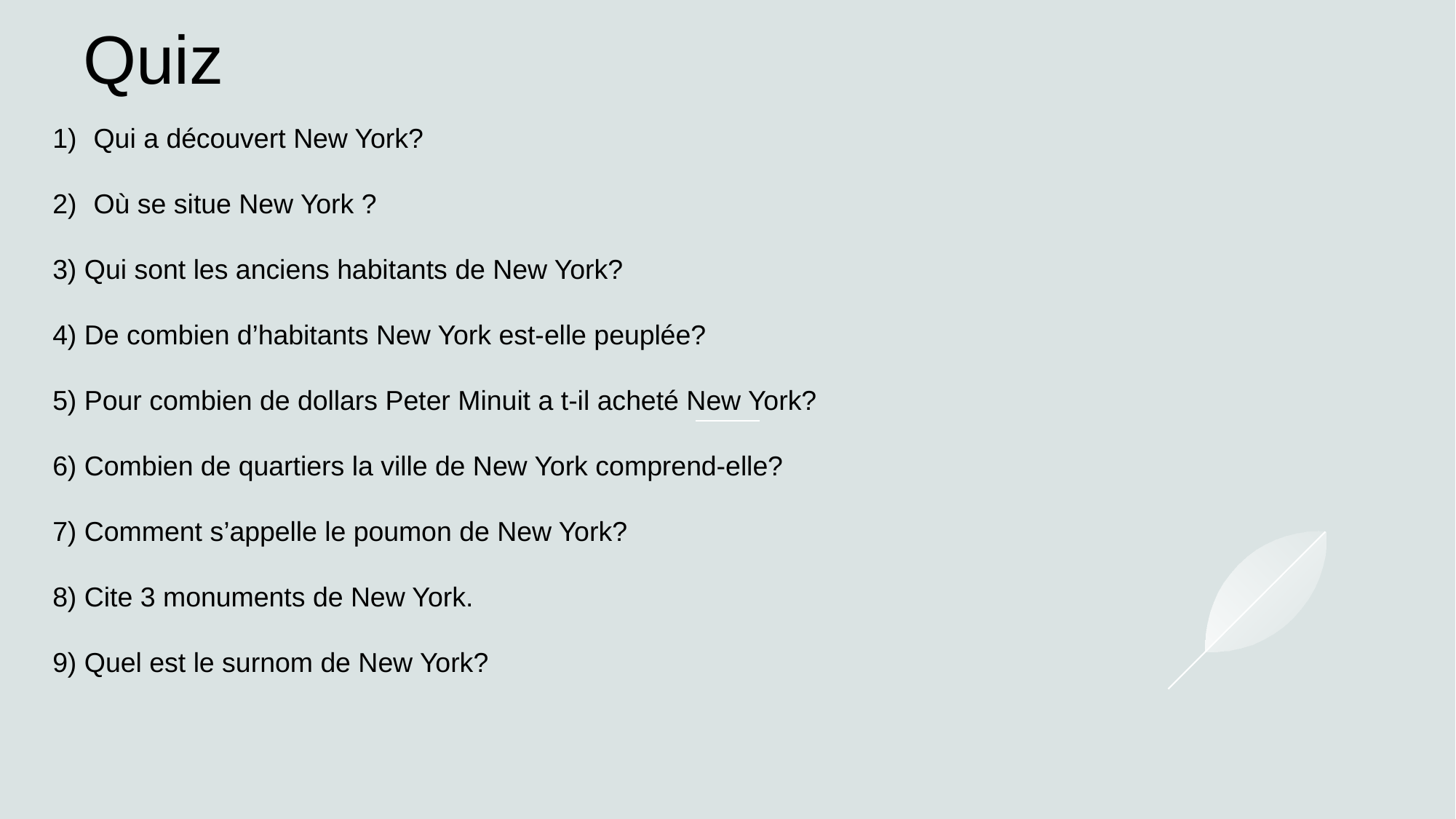

# Quiz
Qui a découvert New York?

Où se situe New York ?

3) Qui sont les anciens habitants de New York?

4) De combien d’habitants New York est-elle peuplée?

5) Pour combien de dollars Peter Minuit a t-il acheté New York?

6) Combien de quartiers la ville de New York comprend-elle?

7) Comment s’appelle le poumon de New York?

8) Cite 3 monuments de New York.

9) Quel est le surnom de New York?

?